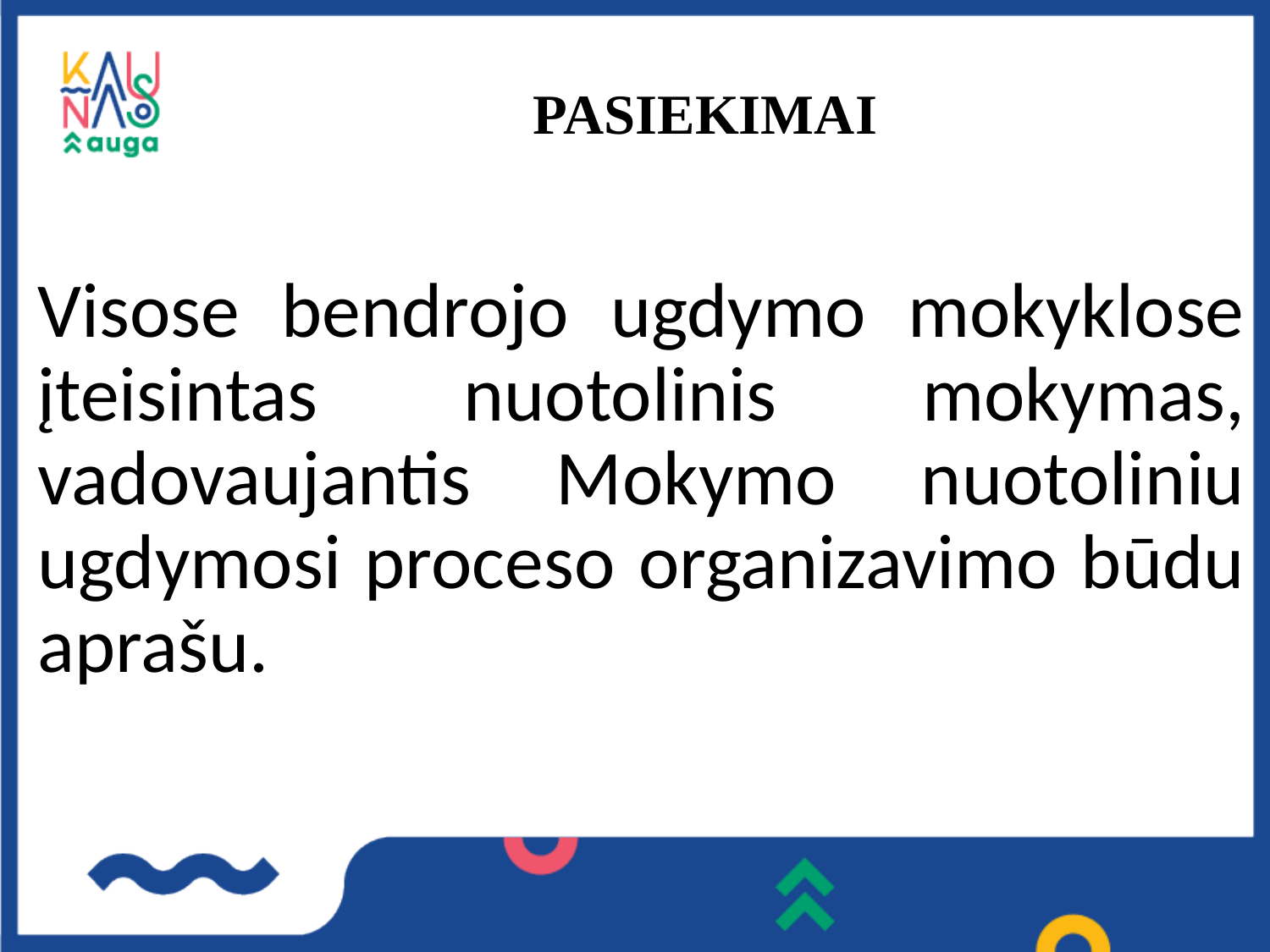

# PASIEKIMAI

Visose bendrojo ugdymo mokyklose įteisintas nuotolinis mokymas, vadovaujantis Mokymo nuotoliniu ugdymosi proceso organizavimo būdu aprašu.